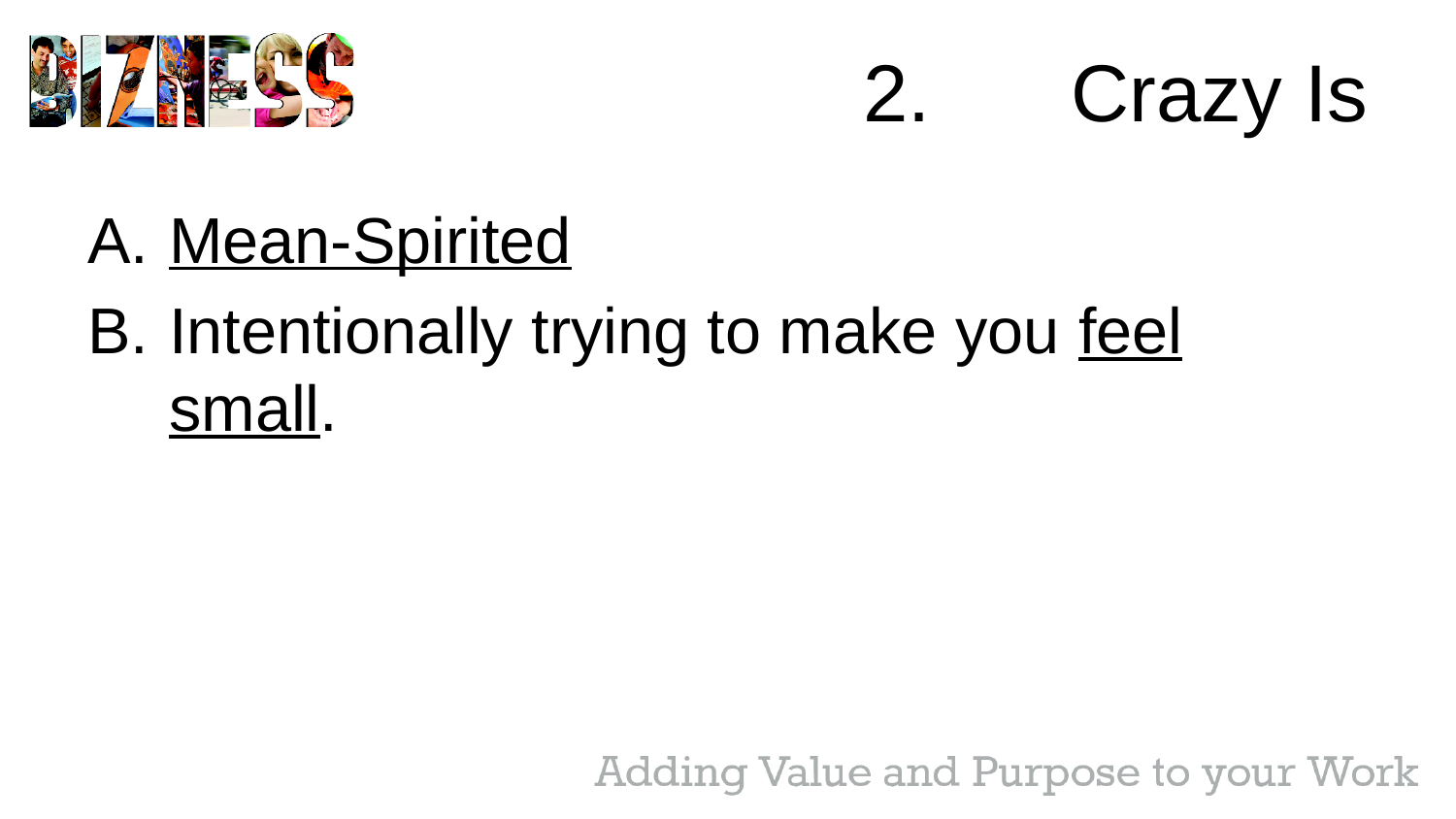

# Crazy Is
Mean-Spirited
Intentionally trying to make you feel small.